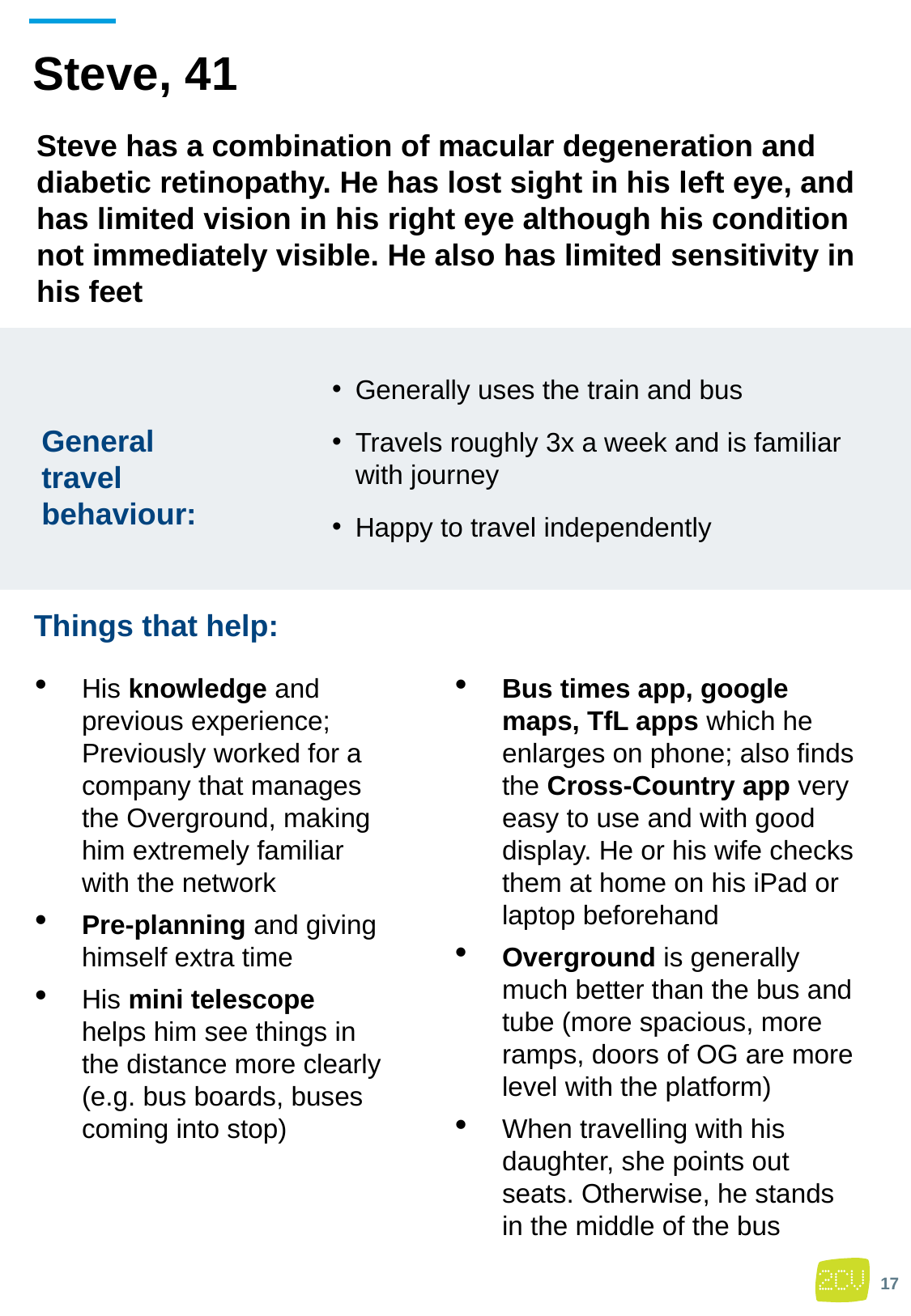

# Steve, 41
Steve has a combination of macular degeneration and diabetic retinopathy. He has lost sight in his left eye, and has limited vision in his right eye although his condition not immediately visible. He also has limited sensitivity in his feet

Generally uses the train and bus
Travels roughly 3x a week and is familiar with journey
Happy to travel independently
General travel behaviour:
Things that help:
His knowledge and previous experience; Previously worked for a  company that manages the Overground, making him extremely familiar with the network
Pre-planning and giving himself extra time
His mini telescope helps him see things in the distance more clearly (e.g. bus boards, buses coming into stop)
Bus times app, google maps, TfL apps which he enlarges on phone; also finds the Cross-Country app very easy to use and with good display. He or his wife checks them at home on his iPad or laptop beforehand
Overground is generally much better than the bus and tube (more spacious, more ramps, doors of OG are more level with the platform)
When travelling with his daughter, she points out seats. Otherwise, he stands in the middle of the bus